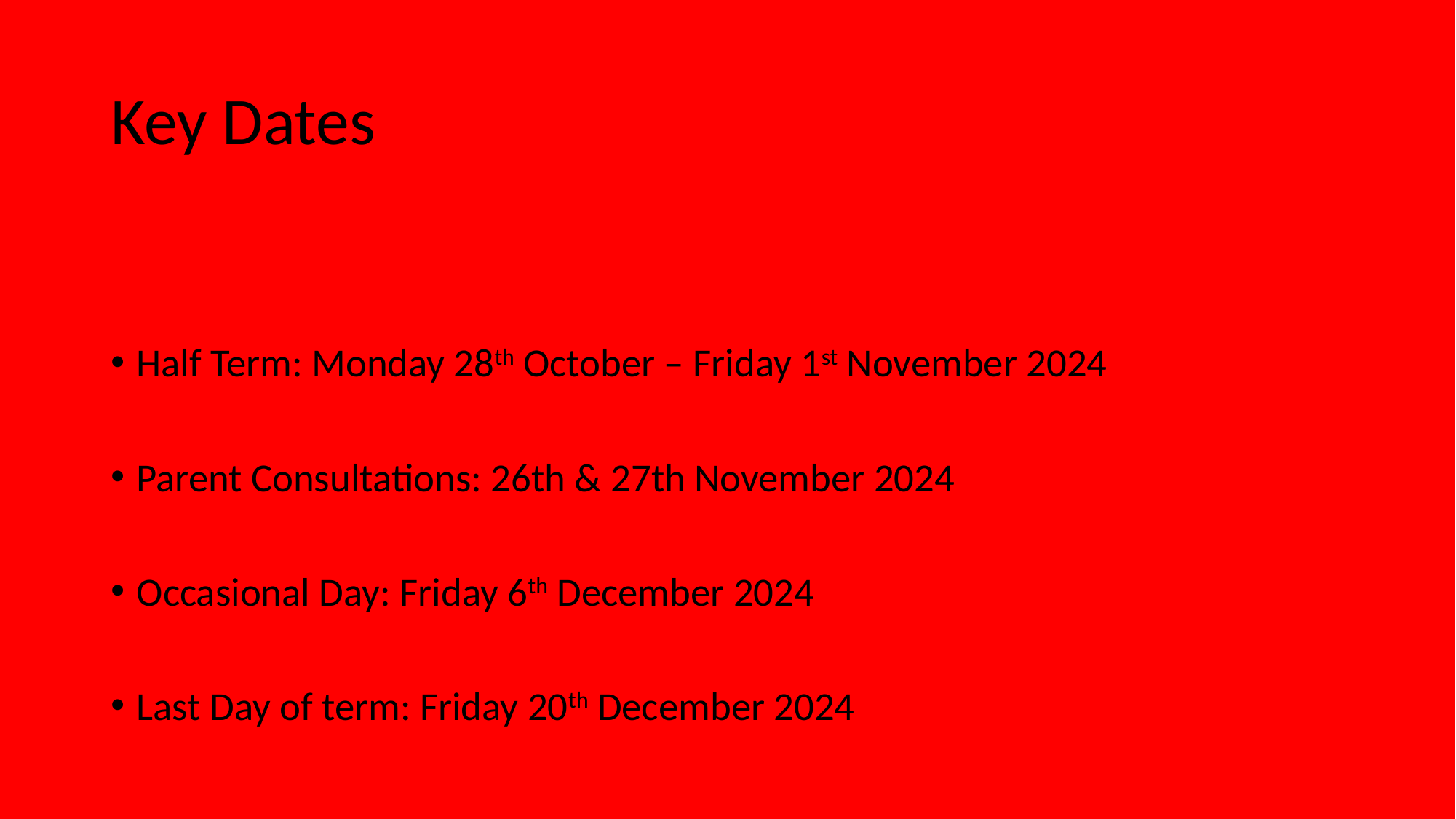

# Key Dates

Half Term: Monday 28th October – Friday 1st November 2024

Parent Consultations: 26th & 27th November 2024

Occasional Day: Friday 6th December 2024

Last Day of term: Friday 20th December 2024